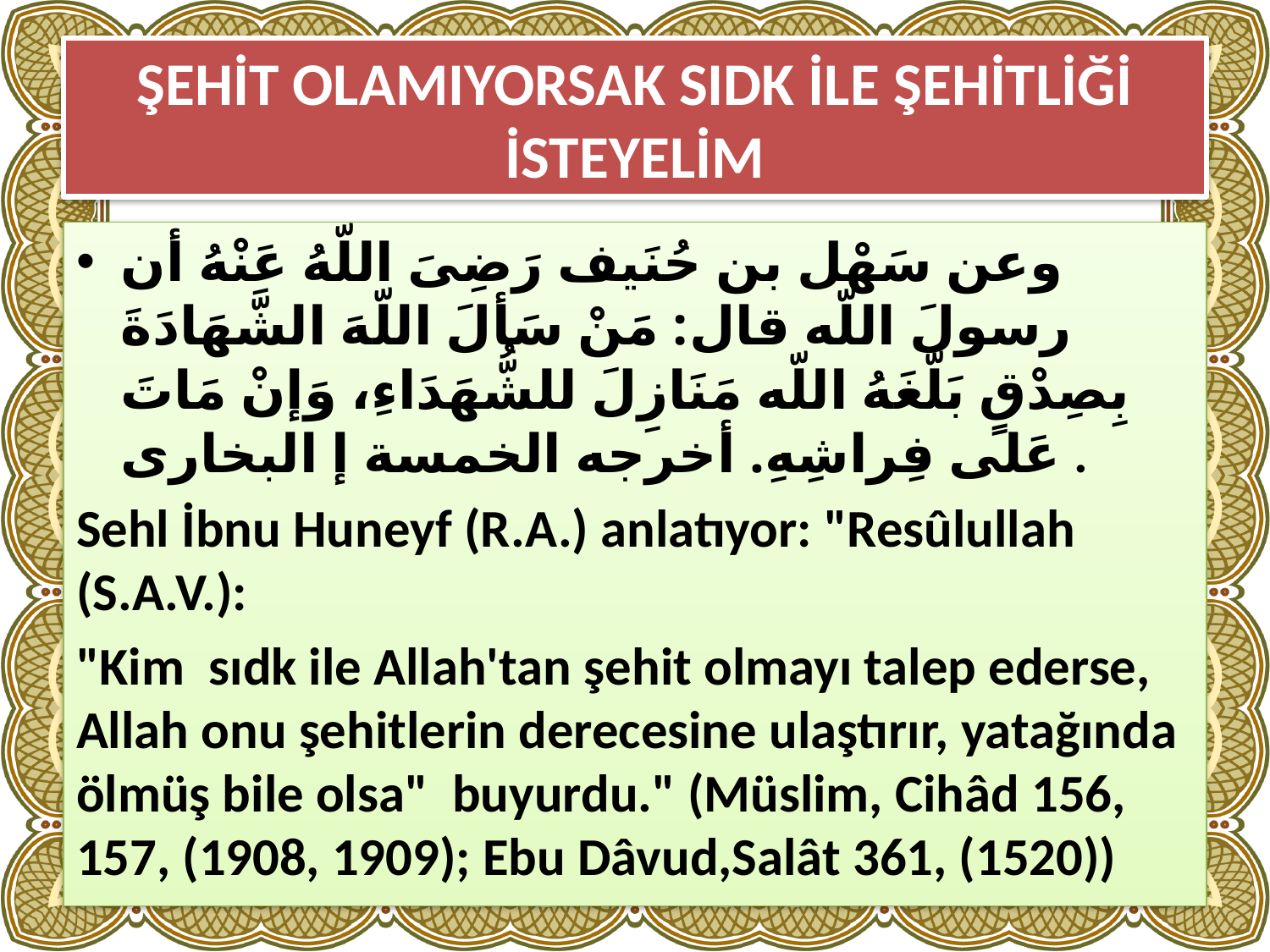

# ŞEHİT OLAMIYORSAK SIDK İLE ŞEHİTLİĞİ İSTEYELİM
وعن سَهْل بن حُنَيف رَضِىَ اللّهُ عَنْهُ أن رسولَ اللّه قال: مََنْ سَألَ اللّهَ الشَّهَادَةَ بِصِدْقٍ بَلّغَهُ اللّه مَنَازِلَ للشُّهَدَاءِ، وَإنْ مَاتَ عَلى فِراشِهِ. أخرجه الخمسة إ البخارى .
Sehl İbnu Huneyf (R.A.) anlatıyor: "Resûlullah (S.A.V.):
"Kim  sıdk ile Allah'tan şehit olmayı talep ederse, Allah onu şehitlerin derecesine ulaştırır, yatağında ölmüş bile olsa"  buyurdu." (Müslim, Cihâd 156, 157, (1908, 1909); Ebu Dâvud,Salât 361, (1520))